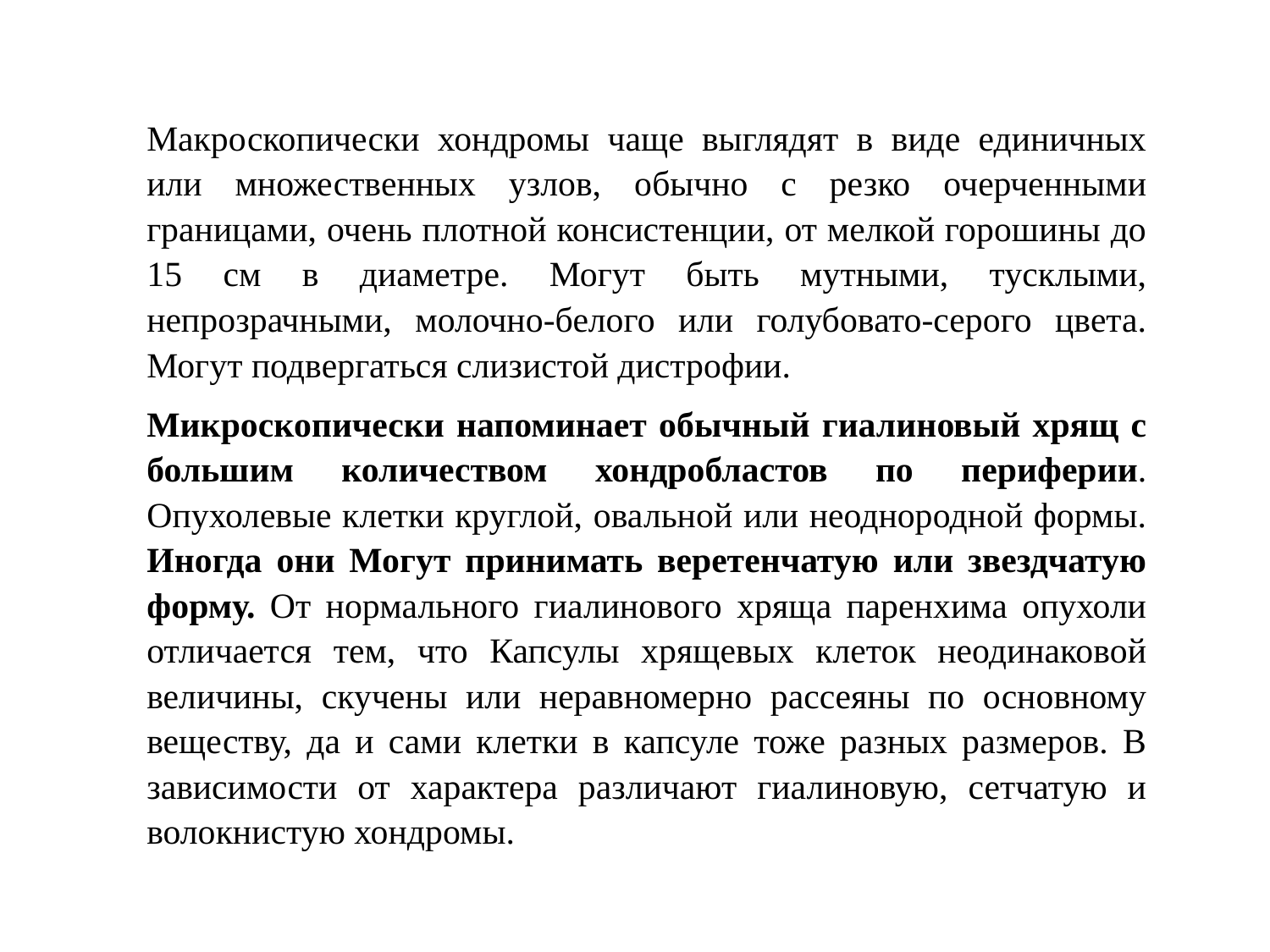

Макроскопически хондромы чаще выглядят в виде единичных или множественных узлов, обычно с резко очерченными границами, очень плотной консистенции, от мелкой горошины до 15 см в диаметре. Могут быть мутными, тусклыми, непрозрачными, молочно-белого или голубовато-серого цвета. Могут подвергаться слизистой дистрофии.
Микроскопически напоминает обычный гиалиновый хрящ с большим количеством хондробластов по периферии. Опухолевые клетки круглой, овальной или неоднородной формы. Иногда они Могут принимать веретенчатую или звездчатую форму. От нормального гиалинового хряща паренхима опухоли отличается тем, что Капсулы хрящевых клеток неодинаковой величины, скучены или неравномерно рассеяны по основному веществу, да и сами клетки в капсуле тоже разных размеров. В зависимости от характера различают гиалиновую, сетчатую и волокнистую хондромы.